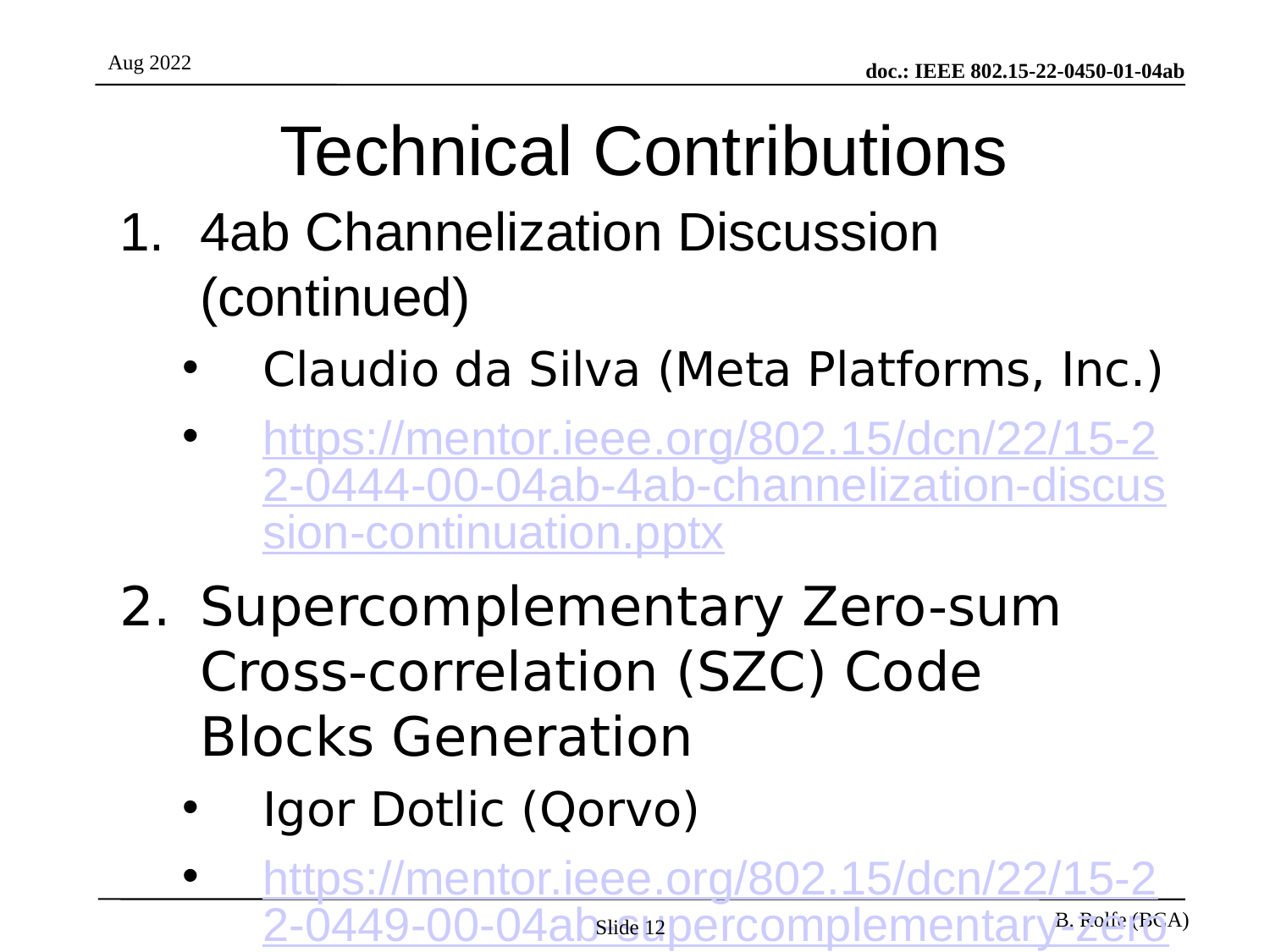

# Technical Contributions
4ab Channelization Discussion (continued)
Claudio da Silva (Meta Platforms, Inc.)
https://mentor.ieee.org/802.15/dcn/22/15-22-0444-00-04ab-4ab-channelization-discussion-continuation.pptx
Supercomplementary Zero-sum Cross-correlation (SZC) Code Blocks Generation
Igor Dotlic (Qorvo)
https://mentor.ieee.org/802.15/dcn/22/15-22-0449-00-04ab-supercomplementary-zero-sum-cross-correlation-szc-code-blocks-generation.pptx

Slide 12